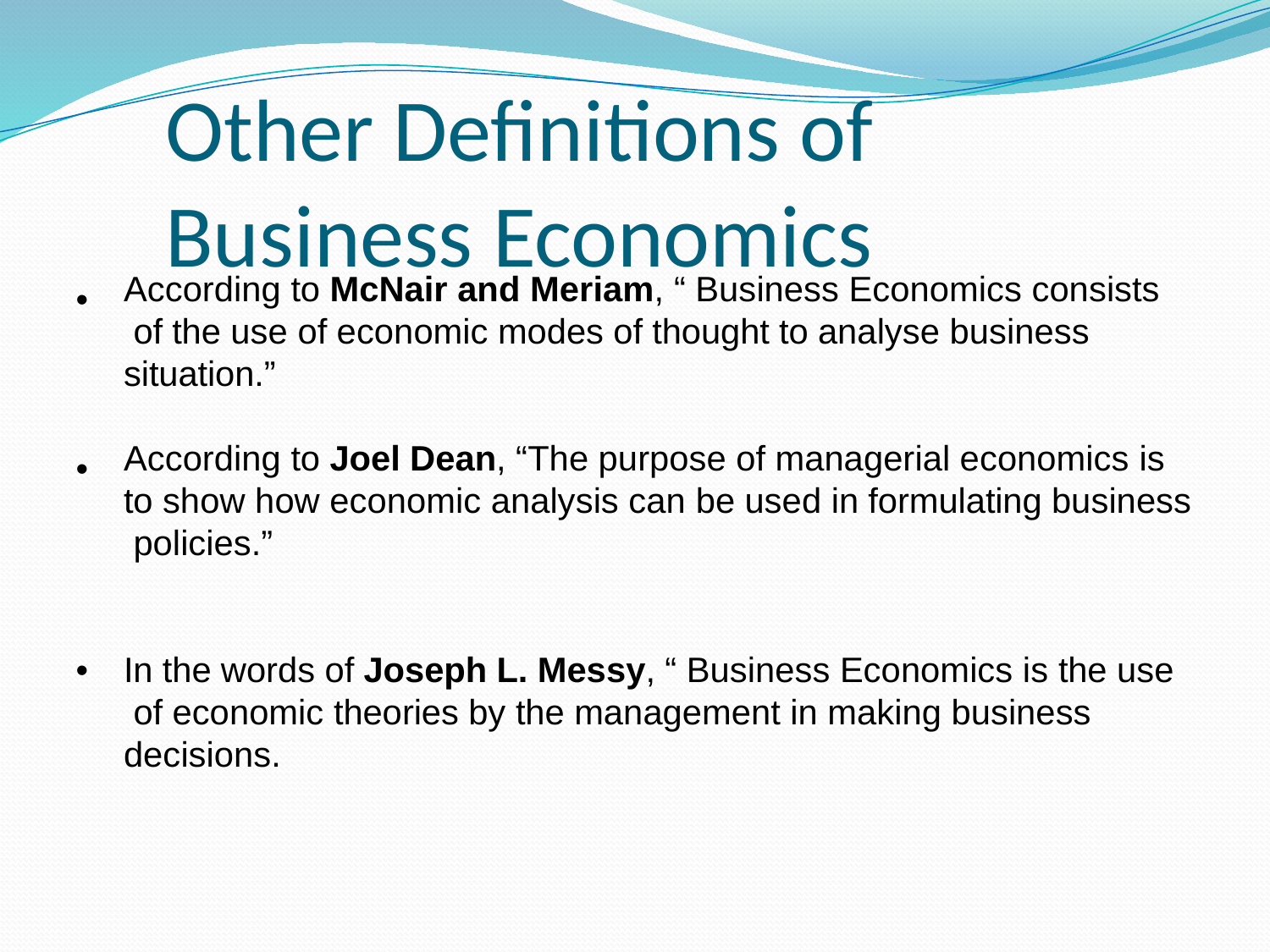

# Other Definitions of Business Economics
According to McNair and Meriam, “ Business Economics consists  of the use of economic modes of thought to analyse business  situation.”
•
According to Joel Dean, “The purpose of managerial economics is  to show how economic analysis can be used in formulating business  policies.”
•
•
In the words of Joseph L. Messy, “ Business Economics is the use  of economic theories by the management in making business  decisions.